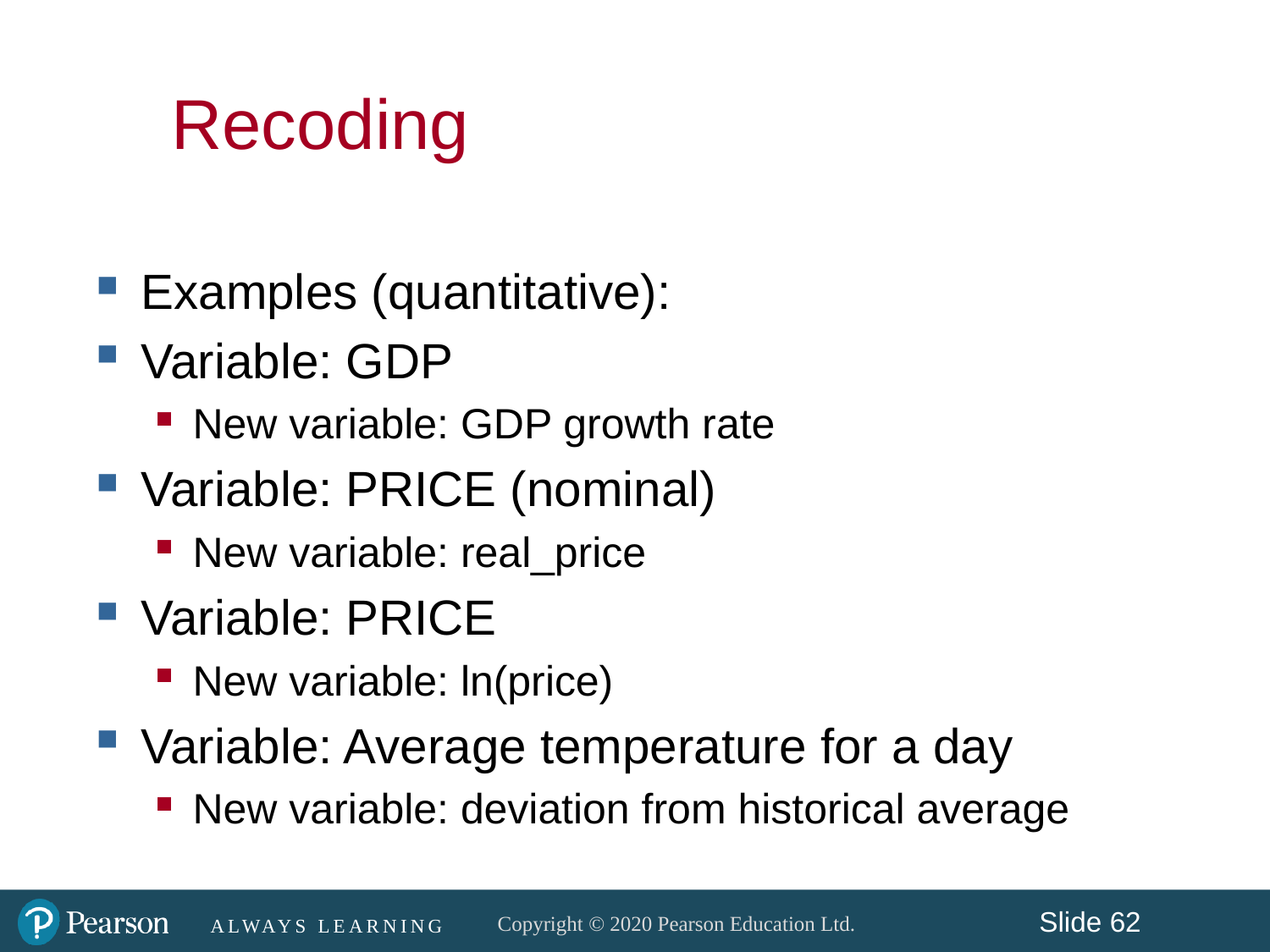

# Recoding
Examples (quantitative):
Variable: GDP
New variable: GDP growth rate
Variable: PRICE (nominal)
New variable: real_price
Variable: PRICE
New variable: ln(price)
Variable: Average temperature for a day
New variable: deviation from historical average